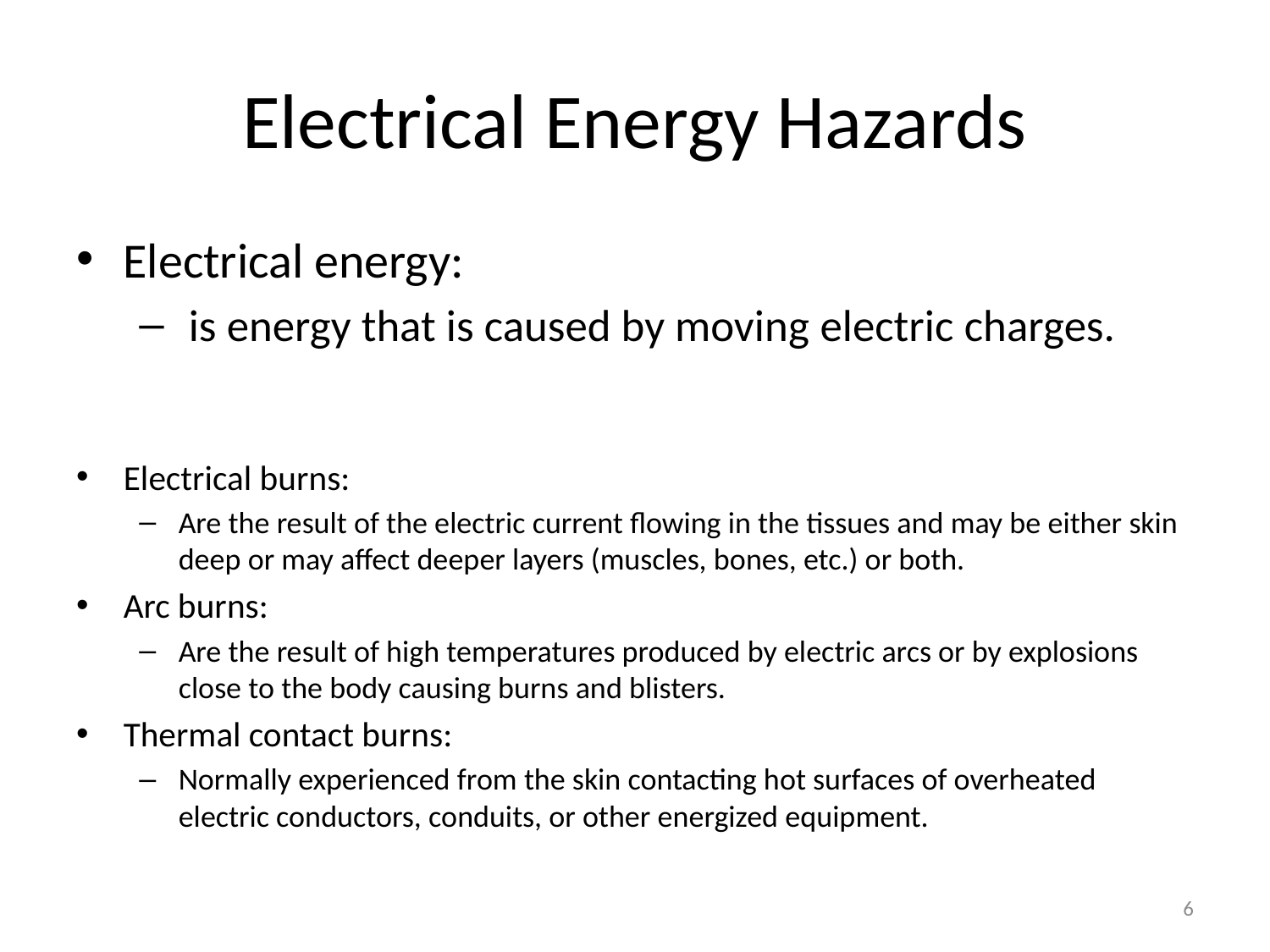

# Electrical Energy Hazards
Electrical energy:
 is energy that is caused by moving electric charges.

Electrical burns:
Are the result of the electric current flowing in the tissues and may be either skin deep or may affect deeper layers (muscles, bones, etc.) or both.
Arc burns:
Are the result of high temperatures produced by electric arcs or by explosions close to the body causing burns and blisters.
Thermal contact burns:
Normally experienced from the skin contacting hot surfaces of overheated electric conductors, conduits, or other energized equipment.
6